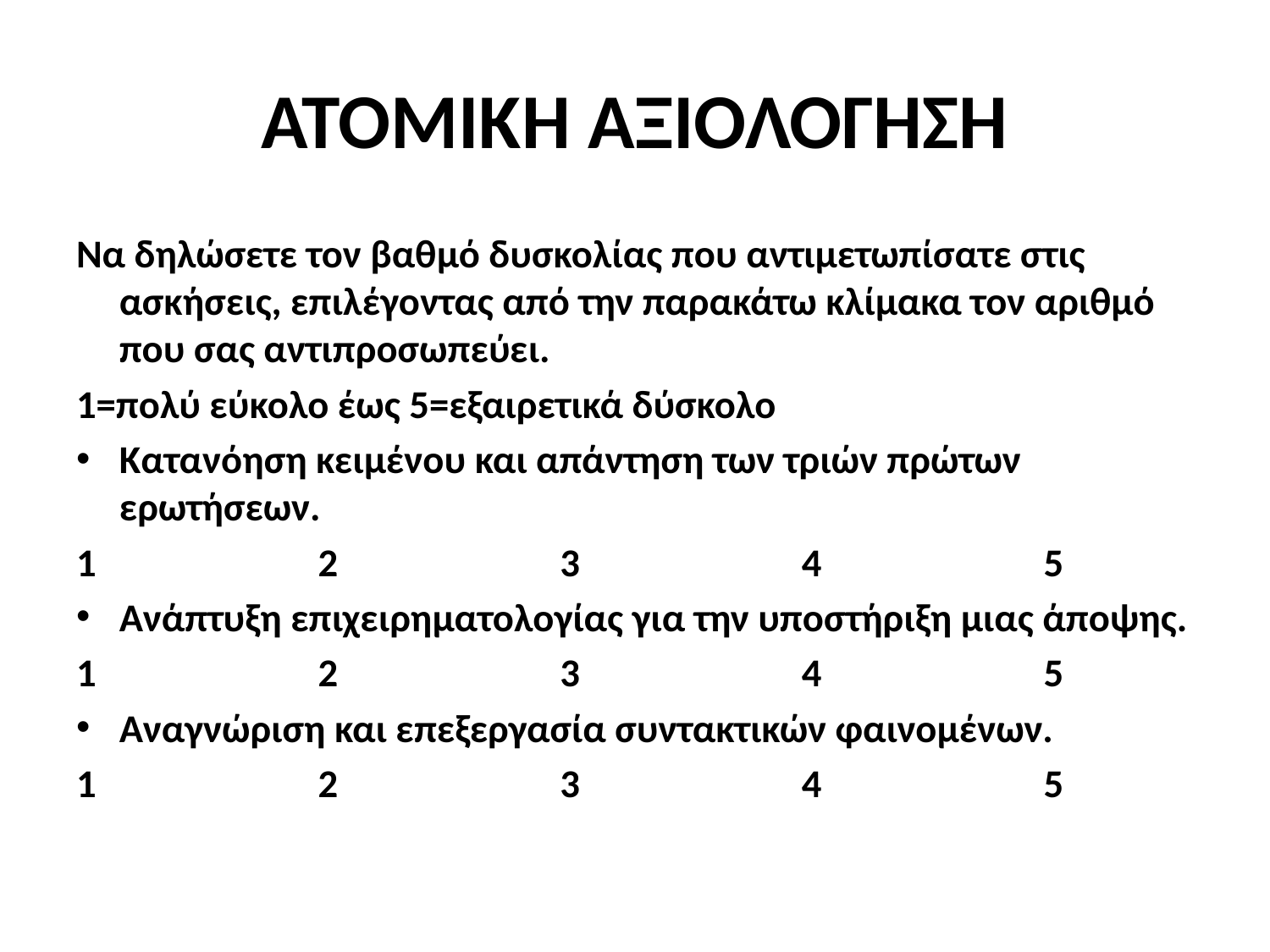

# ΑΤΟΜΙΚΗ ΑΞΙΟΛΟΓΗΣΗ
Να δηλώσετε τον βαθμό δυσκολίας που αντιμετωπίσατε στις ασκήσεις, επιλέγοντας από την παρακάτω κλίμακα τον αριθμό που σας αντιπροσωπεύει.
1=πολύ εύκολο έως 5=εξαιρετικά δύσκολο
Κατανόηση κειμένου και απάντηση των τριών πρώτων ερωτήσεων.
1                         2                         3                         4                         5
Ανάπτυξη επιχειρηματολογίας για την υποστήριξη μιας άποψης.
1                         2                         3                         4                         5
Αναγνώριση και επεξεργασία συντακτικών φαινομένων.
1                         2                         3                         4                         5